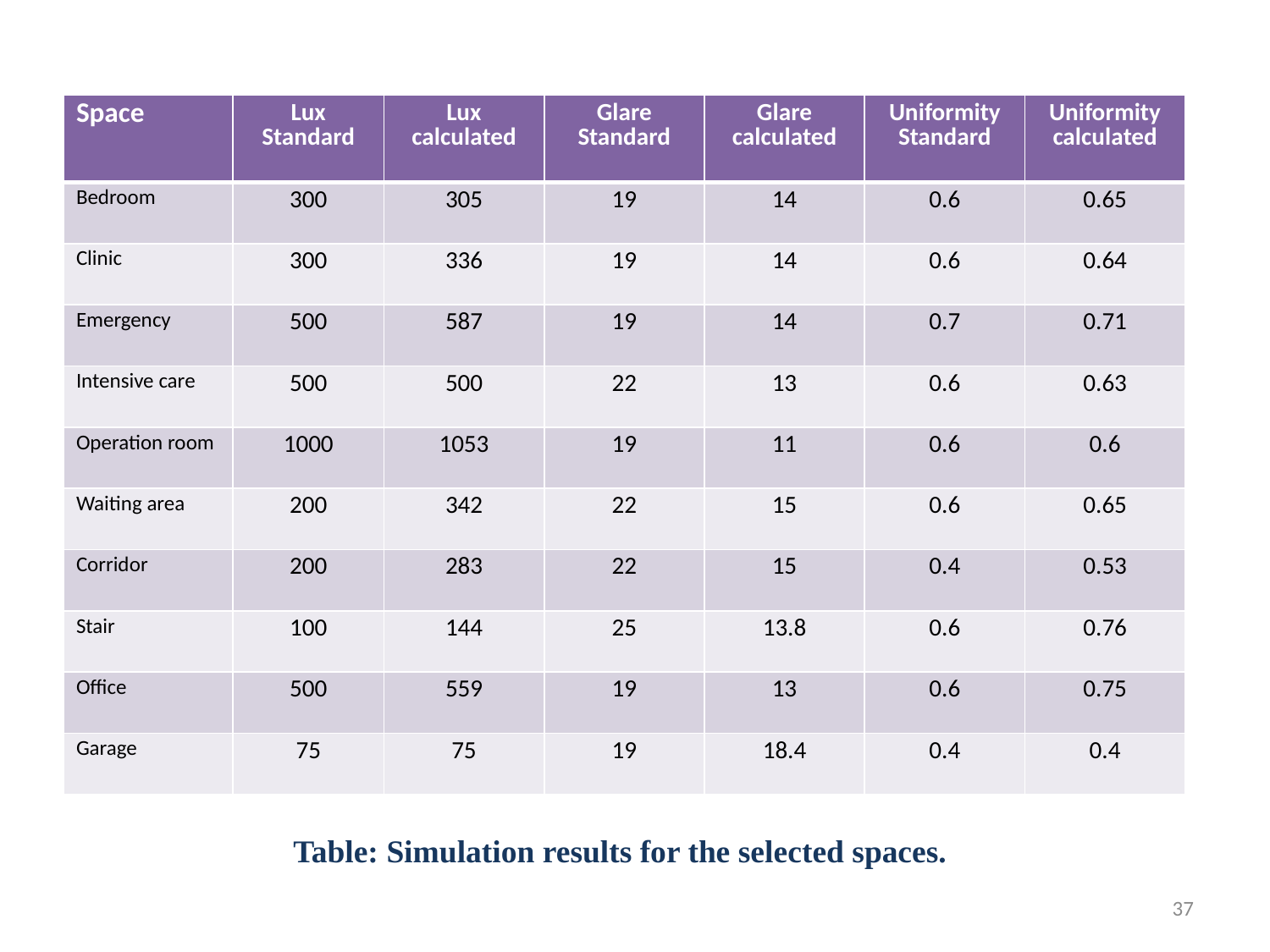

| Space | Lux Standard | Lux calculated | Glare Standard | Glare calculated | Uniformity Standard | Uniformity calculated |
| --- | --- | --- | --- | --- | --- | --- |
| Bedroom | 300 | 305 | 19 | 14 | 0.6 | 0.65 |
| Clinic | 300 | 336 | 19 | 14 | 0.6 | 0.64 |
| Emergency | 500 | 587 | 19 | 14 | 0.7 | 0.71 |
| Intensive care | 500 | 500 | 22 | 13 | 0.6 | 0.63 |
| Operation room | 1000 | 1053 | 19 | 11 | 0.6 | 0.6 |
| Waiting area | 200 | 342 | 22 | 15 | 0.6 | 0.65 |
| Corridor | 200 | 283 | 22 | 15 | 0.4 | 0.53 |
| Stair | 100 | 144 | 25 | 13.8 | 0.6 | 0.76 |
| Office | 500 | 559 | 19 | 13 | 0.6 | 0.75 |
| Garage | 75 | 75 | 19 | 18.4 | 0.4 | 0.4 |
Table: Simulation results for the selected spaces.
37